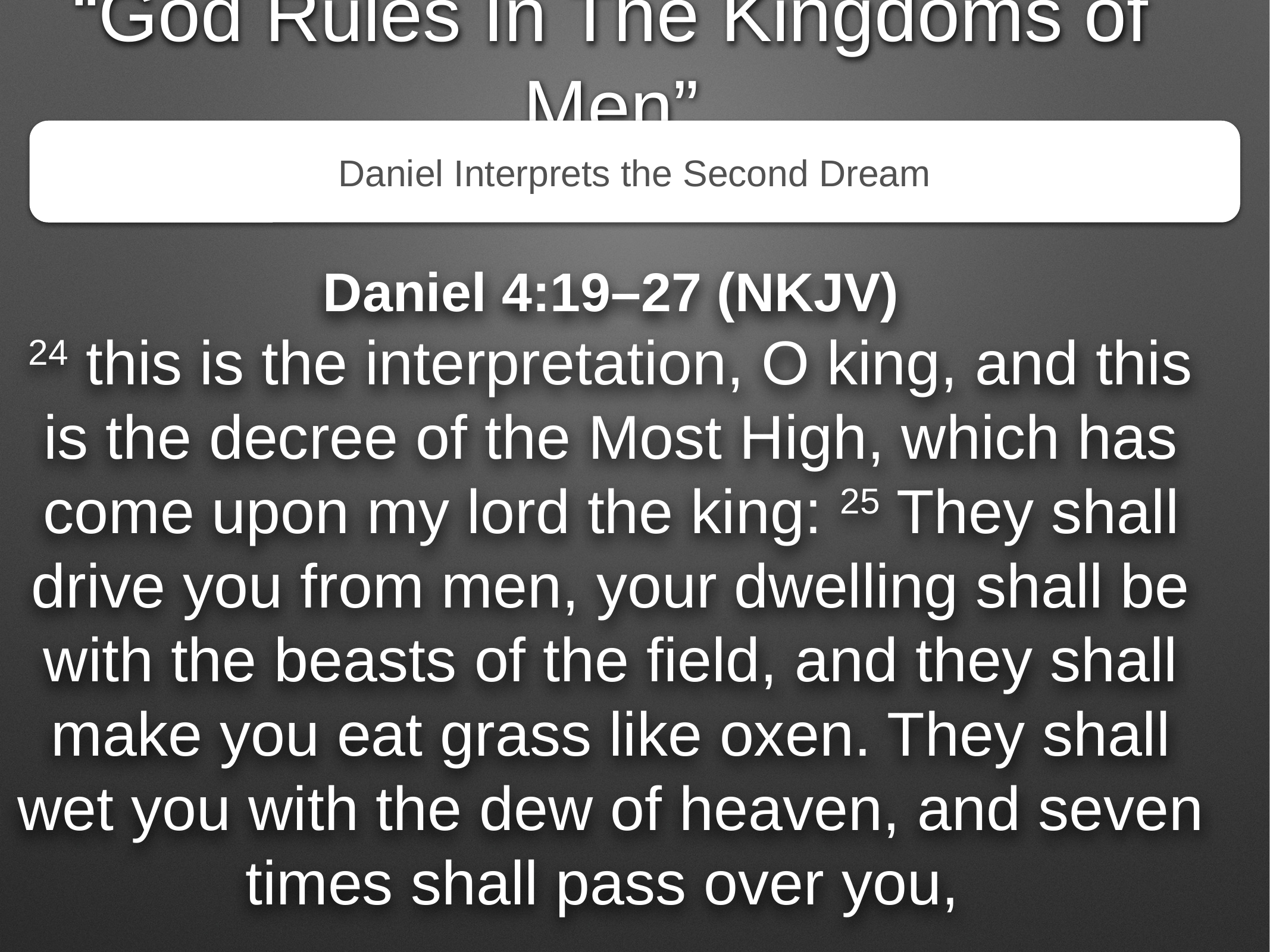

“God Rules In The Kingdoms of Men”
Daniel Interprets the Second Dream
Daniel 4:19–27 (NKJV)
24 this is the interpretation, O king, and this is the decree of the Most High, which has come upon my lord the king: 25 They shall drive you from men, your dwelling shall be with the beasts of the field, and they shall make you eat grass like oxen. They shall wet you with the dew of heaven, and seven times shall pass over you,